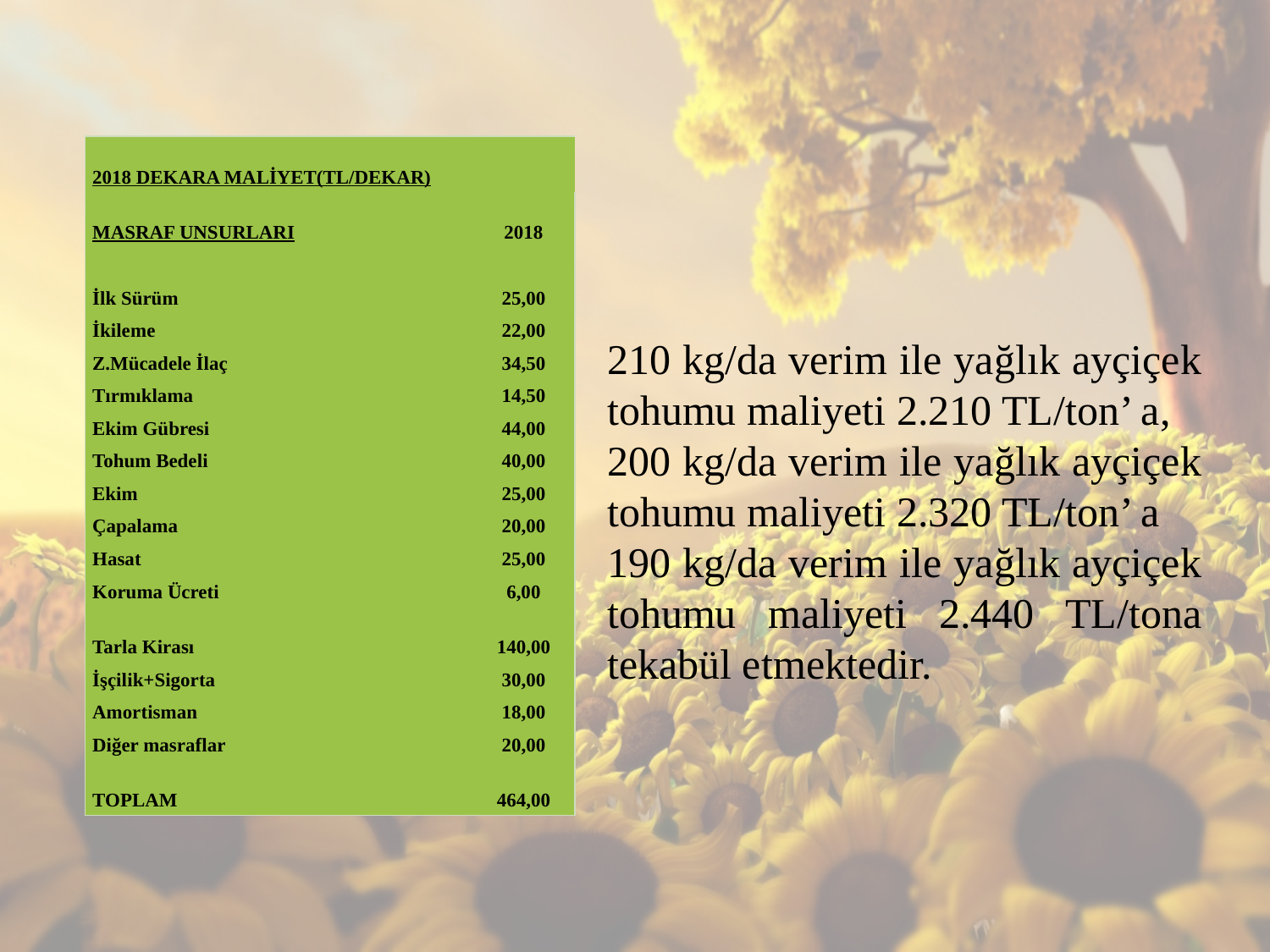

| 2018 DEKARA MALİYET(TL/DEKAR) |  |  |
| --- | --- | --- |
| MASRAF UNSURLARI |  | 2018 |
|  |  |  |
| İlk Sürüm |  | 25,00 |
| İkileme |  | 22,00 |
| Z.Mücadele İlaç |  | 34,50 |
| Tırmıklama |  | 14,50 |
| Ekim Gübresi |  | 44,00 |
| Tohum Bedeli |  | 40,00 |
| Ekim |  | 25,00 |
| Çapalama |  | 20,00 |
| Hasat |  | 25,00 |
| Koruma Ücreti |  | 6,00 |
| Tarla Kirası |  | 140,00 |
| İşçilik+Sigorta |  | 30,00 |
| Amortisman |  | 18,00 |
| Diğer masraflar |  | 20,00 |
| TOPLAM |  | 464,00 |
210 kg/da verim ile yağlık ayçiçek tohumu maliyeti 2.210 TL/ton’ a,
200 kg/da verim ile yağlık ayçiçek tohumu maliyeti 2.320 TL/ton’ a
190 kg/da verim ile yağlık ayçiçek tohumu maliyeti 2.440 TL/tona tekabül etmektedir.